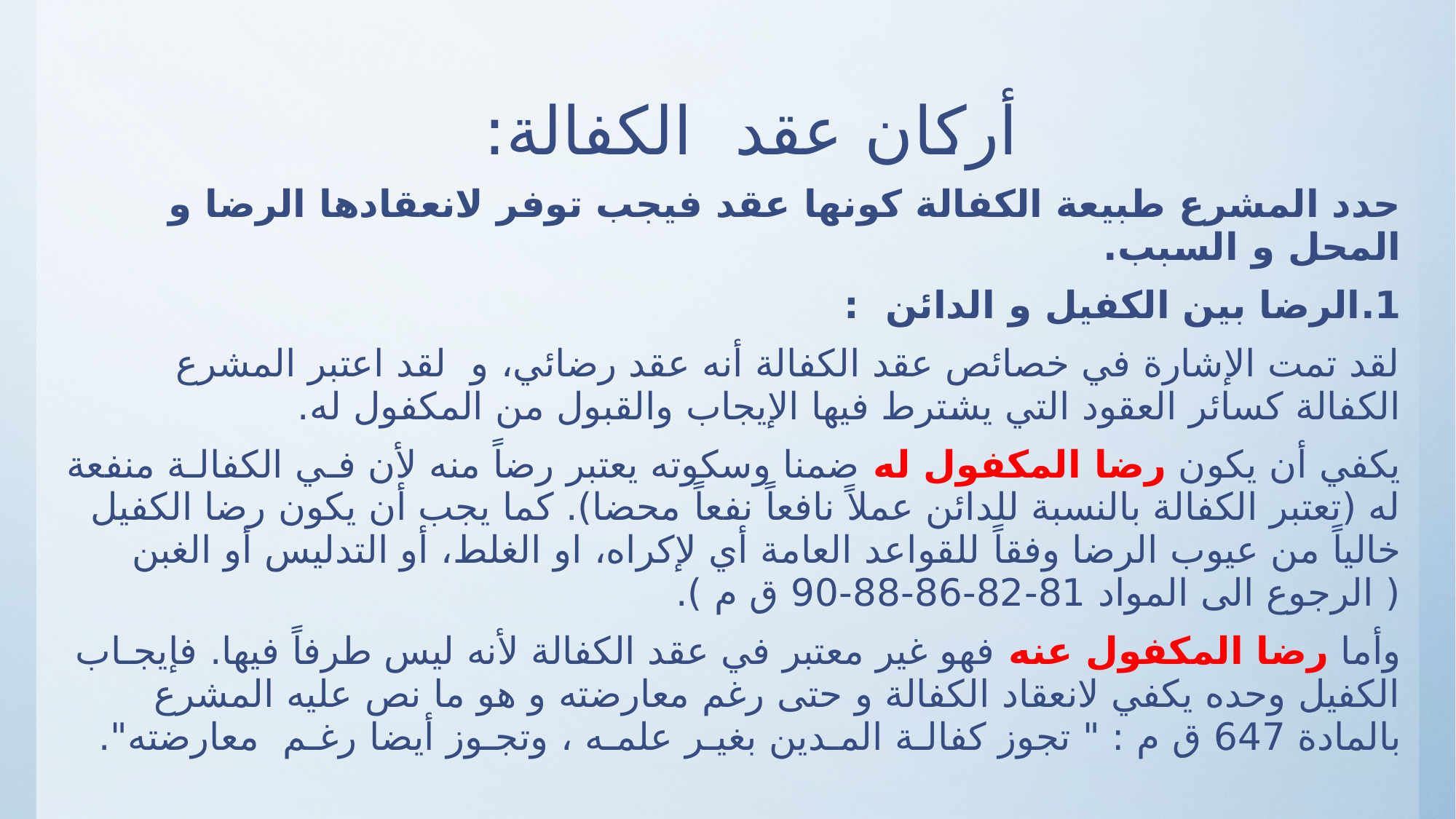

# أركان عقد  الكفالة:
	حدد المشرع طبيعة الكفالة كونها عقد فيجب توفر لانعقادها الرضا و المحل و السبب.
1.	الرضا بين الكفيل و الدائن  :
لقد تمت الإشارة في خصائص عقد الكفالة أنه عقد رضائي، و  لقد اعتبر المشرع الكفالة كسائر العقود التي يشترط فيها الإيجاب والقبول من المكفول له.
	يكفي أن يكون رضا المكفول له ضمنا وسكوته يعتبر رضاً منه لأن فـي الكفالـة منفعة له (تعتبر الكفالة بالنسبة للدائن عملاً نافعاً نفعاً محضا). كما يجب أن يكون رضا الكفيل خالياً من عيوب الرضا وفقاً للقواعد العامة أي لإكراه، او الغلط، أو التدليس أو الغبن ( الرجوع الى المواد 81-82-86-88-90 ق م ).
	وأما رضا المكفول عنه فهو غير معتبر في عقد الكفالة لأنه ليس طرفاً فيها. فإيجـاب الكفيل وحده يكفي لانعقاد الكفالة و حتى رغم معارضته و هو ما نص عليه المشرع بالمادة 647 ق م : " تجوز كفالـة المـدين بغيـر علمـه ، وتجـوز أيضا رغـم  معارضته".